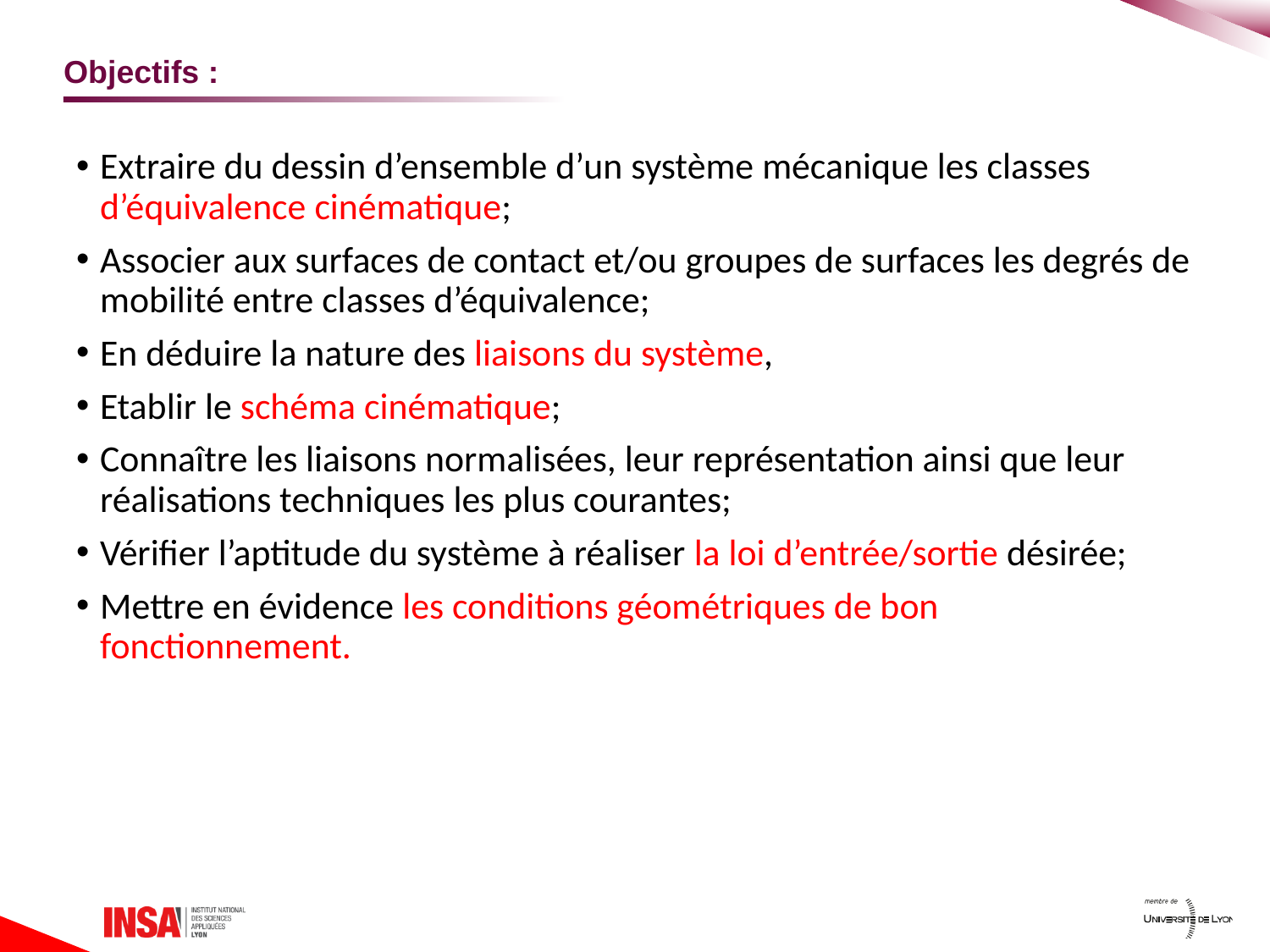

# Objectifs :
Extraire du dessin d’ensemble d’un système mécanique les classes d’équivalence cinématique;
Associer aux surfaces de contact et/ou groupes de surfaces les degrés de mobilité entre classes d’équivalence;
En déduire la nature des liaisons du système,
Etablir le schéma cinématique;
Connaître les liaisons normalisées, leur représentation ainsi que leur réalisations techniques les plus courantes;
Vérifier l’aptitude du système à réaliser la loi d’entrée/sortie désirée;
Mettre en évidence les conditions géométriques de bon fonctionnement.